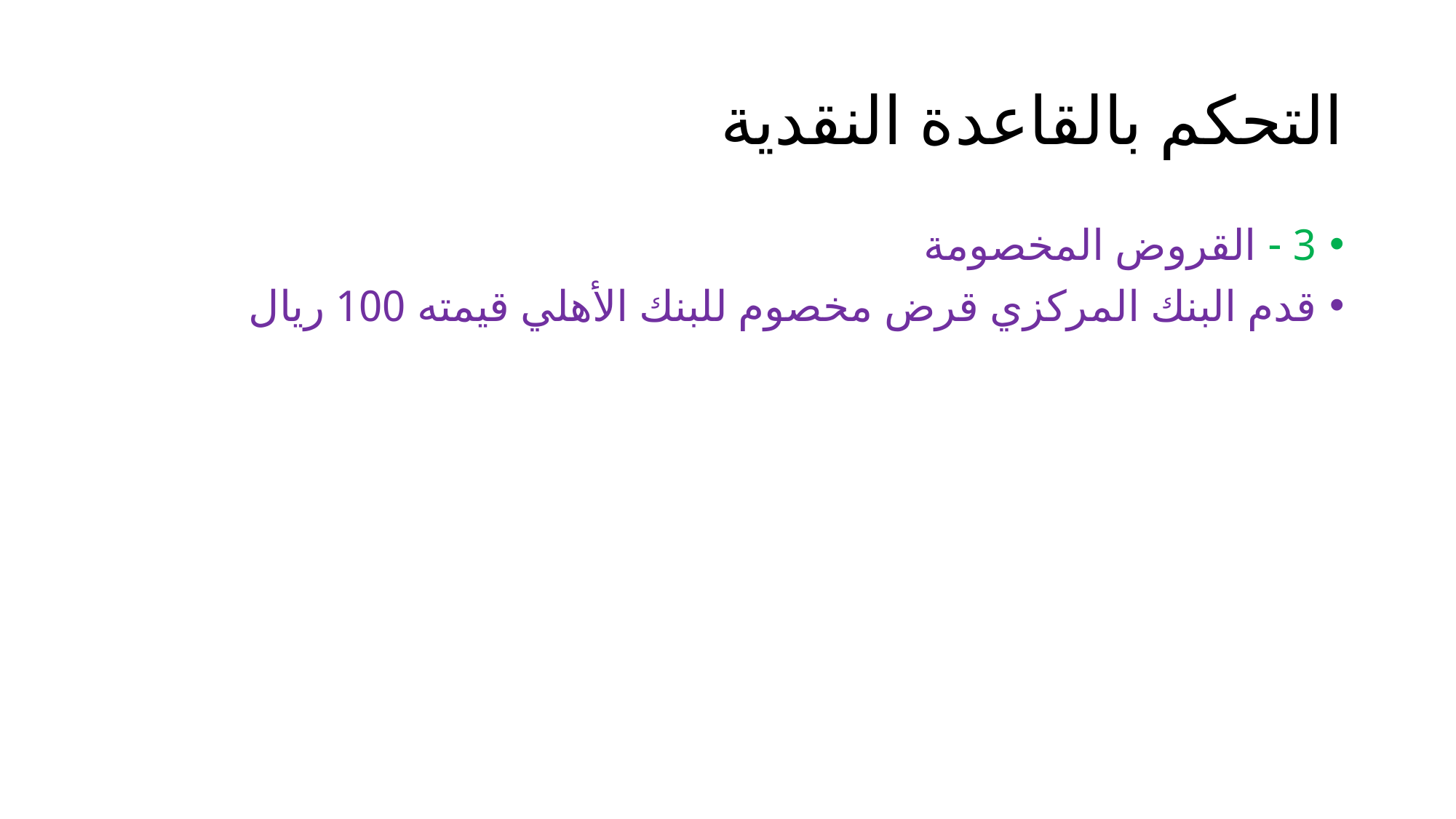

# التحكم بالقاعدة النقدية
3 - القروض المخصومة
قدم البنك المركزي قرض مخصوم للبنك الأهلي قيمته 100 ريال